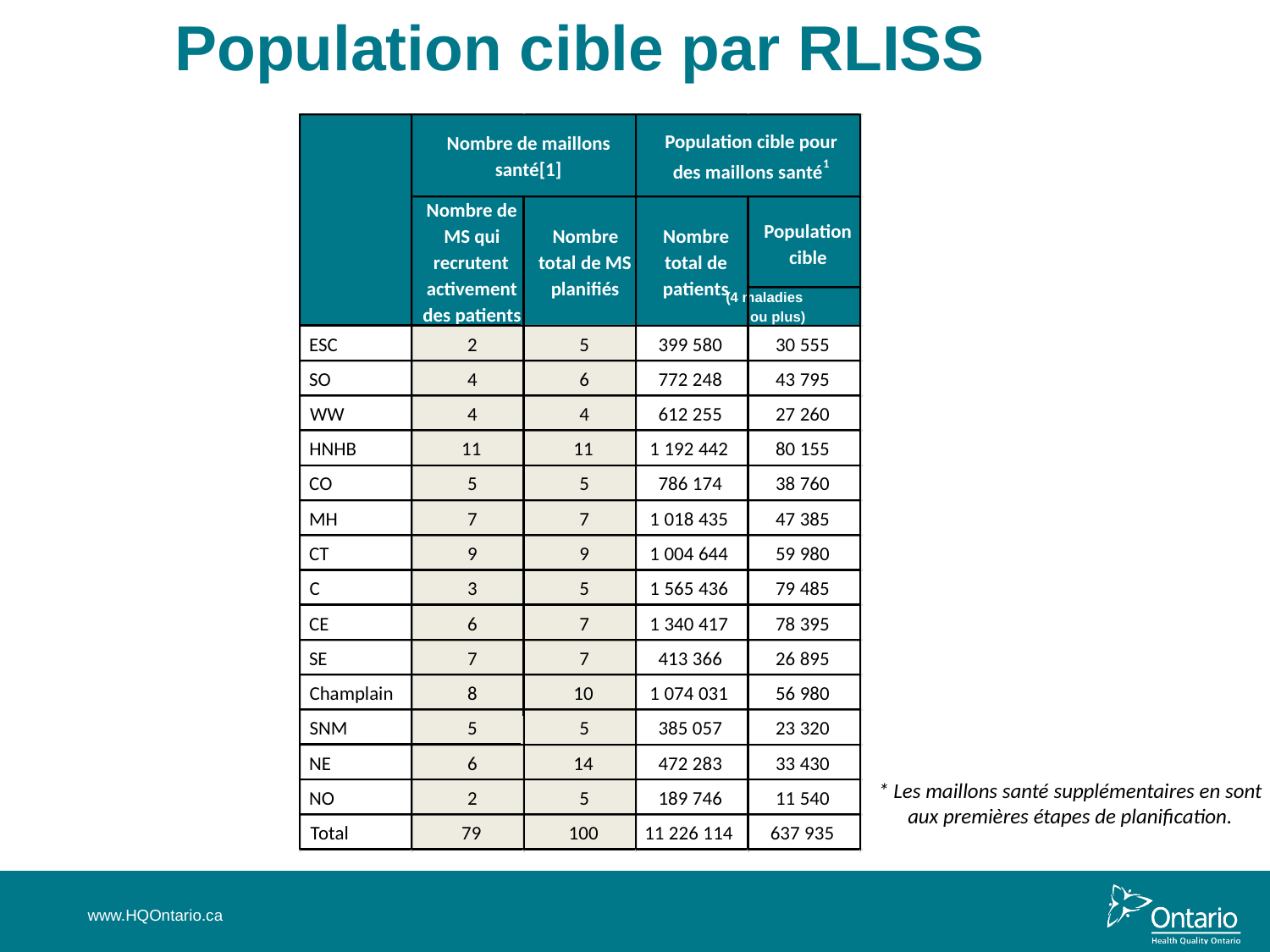

# Population cible par RLISS

Population cible pour
Nombre de maillons
1
santé[1]
des maillons santé

Nombre de

Population
MS qui
Nombre
Nombre
cible
recrutent
total de MS
total de
activement
planifiés
patients

(4 maladies

des patients
ou plus)

ESC
2
5
399 580
30 555

SO
4
6
772 248
43 795

WW
4
4
612 255
27 260

HNHB
11
11
1 192 442
80 155

CO
5
5
786 174
38 760

MH
7
7
1 018 435
47 385

CT
9
9
1 004 644
59 980

C
3
5
1 565 436
79 485

CE
6
7
1 340 417
78 395

SE
7
7
413 366
26 895

Champlain
8
10
1 074 031
56 980

SNM
5
5
385 057
23 320

NE
6
14
472 283
33 430

NO
2
5
189 746
11 540

Total
79
100
11 226 114
637 935

* Les maillons santé supplémentaires en sont aux premières étapes de planification.
www.HQOntario.ca